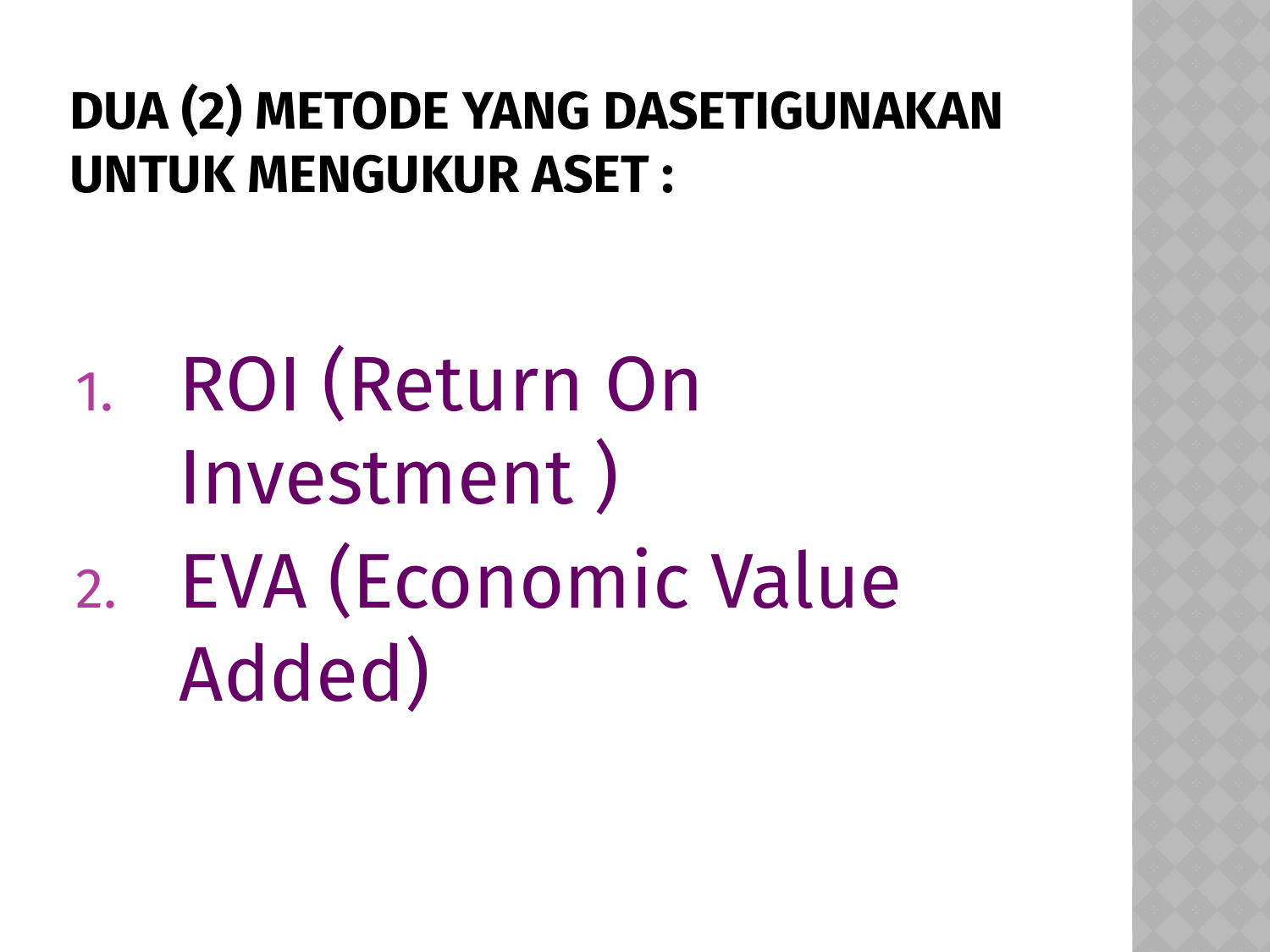

# DUA (2) METODE YANG DASETIGUNAKAN UNTUK MENGUKUR ASET :

ROI (Return On Investment )
EVA (Economic Value Added)